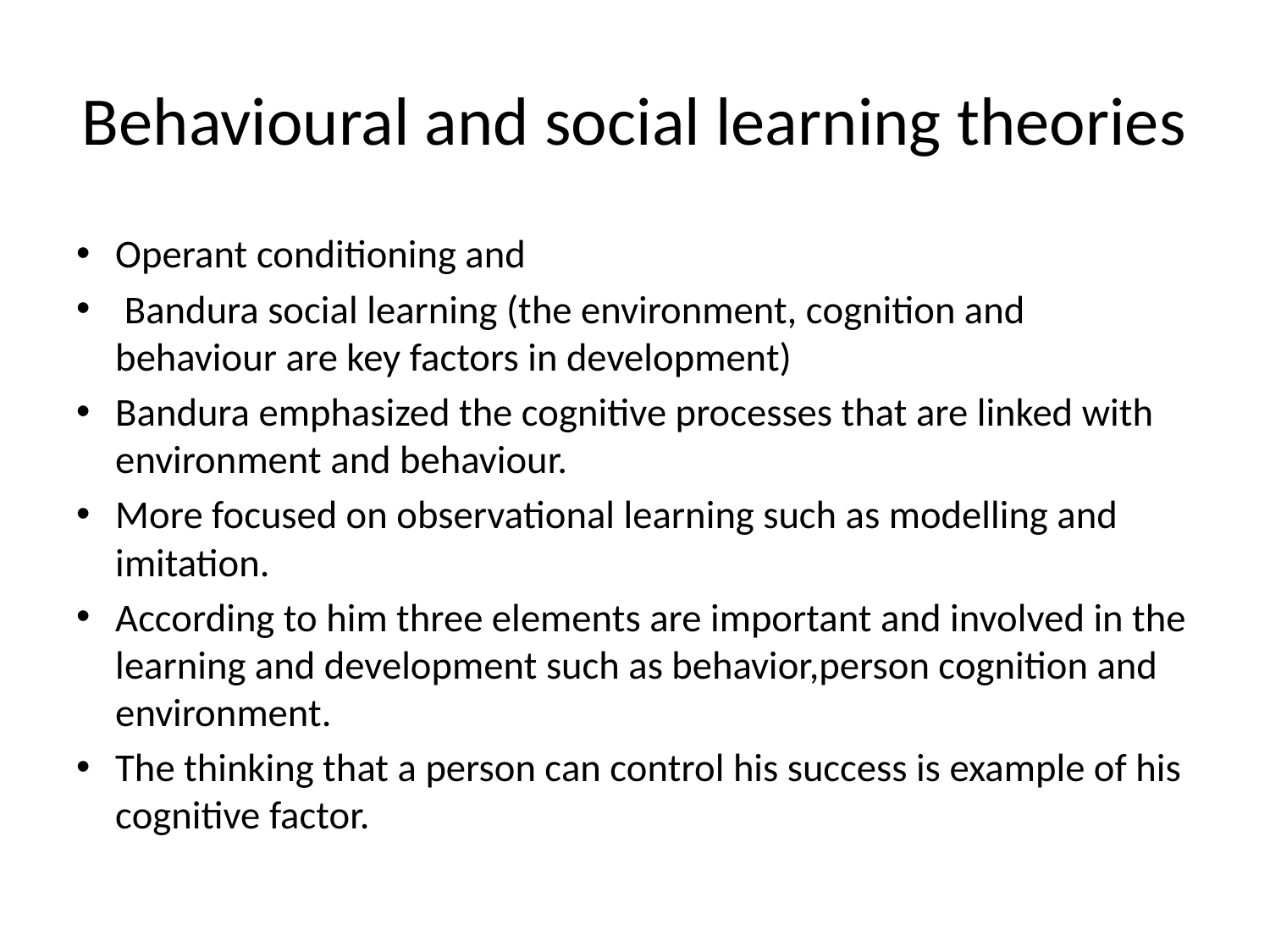

# Behavioural and social learning theories
Operant conditioning and
 Bandura social learning (the environment, cognition and behaviour are key factors in development)
Bandura emphasized the cognitive processes that are linked with environment and behaviour.
More focused on observational learning such as modelling and imitation.
According to him three elements are important and involved in the learning and development such as behavior,person cognition and environment.
The thinking that a person can control his success is example of his cognitive factor.